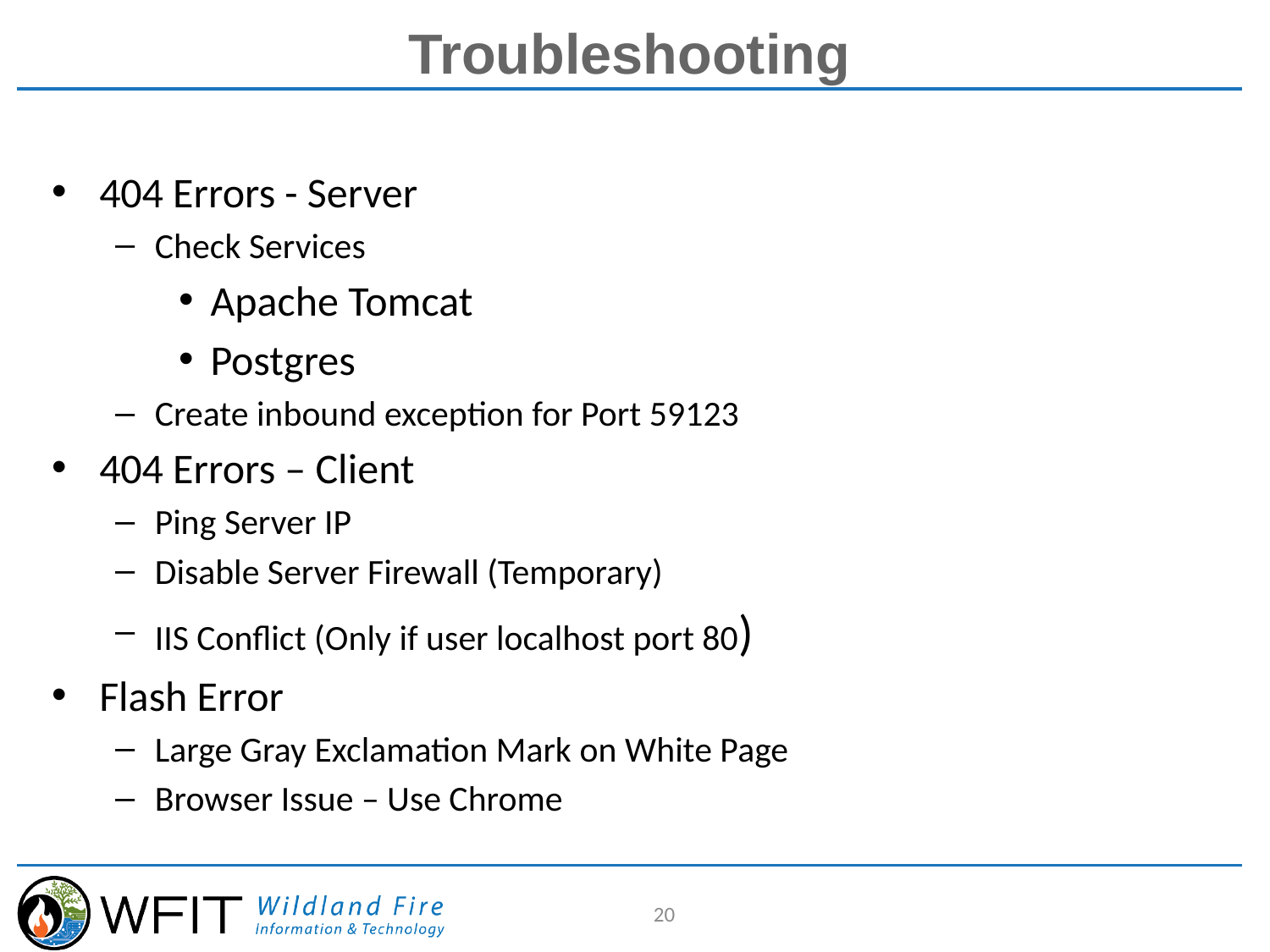

# Troubleshooting
404 Errors - Server
Check Services
Apache Tomcat
Postgres
Create inbound exception for Port 59123
404 Errors – Client
Ping Server IP
Disable Server Firewall (Temporary)
IIS Conflict (Only if user localhost port 80)
Flash Error
Large Gray Exclamation Mark on White Page
Browser Issue – Use Chrome